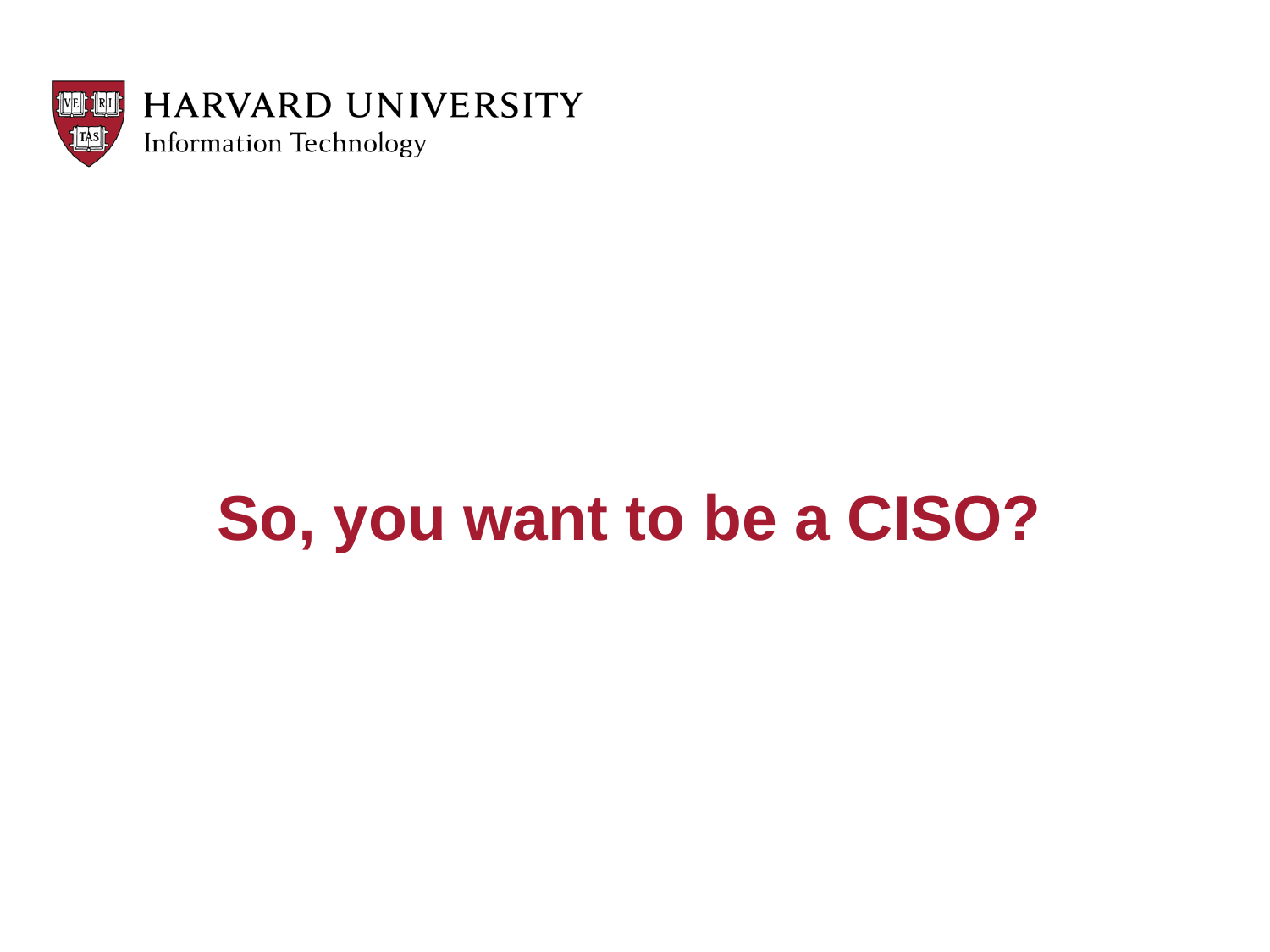

# So, you want to be a CISO?